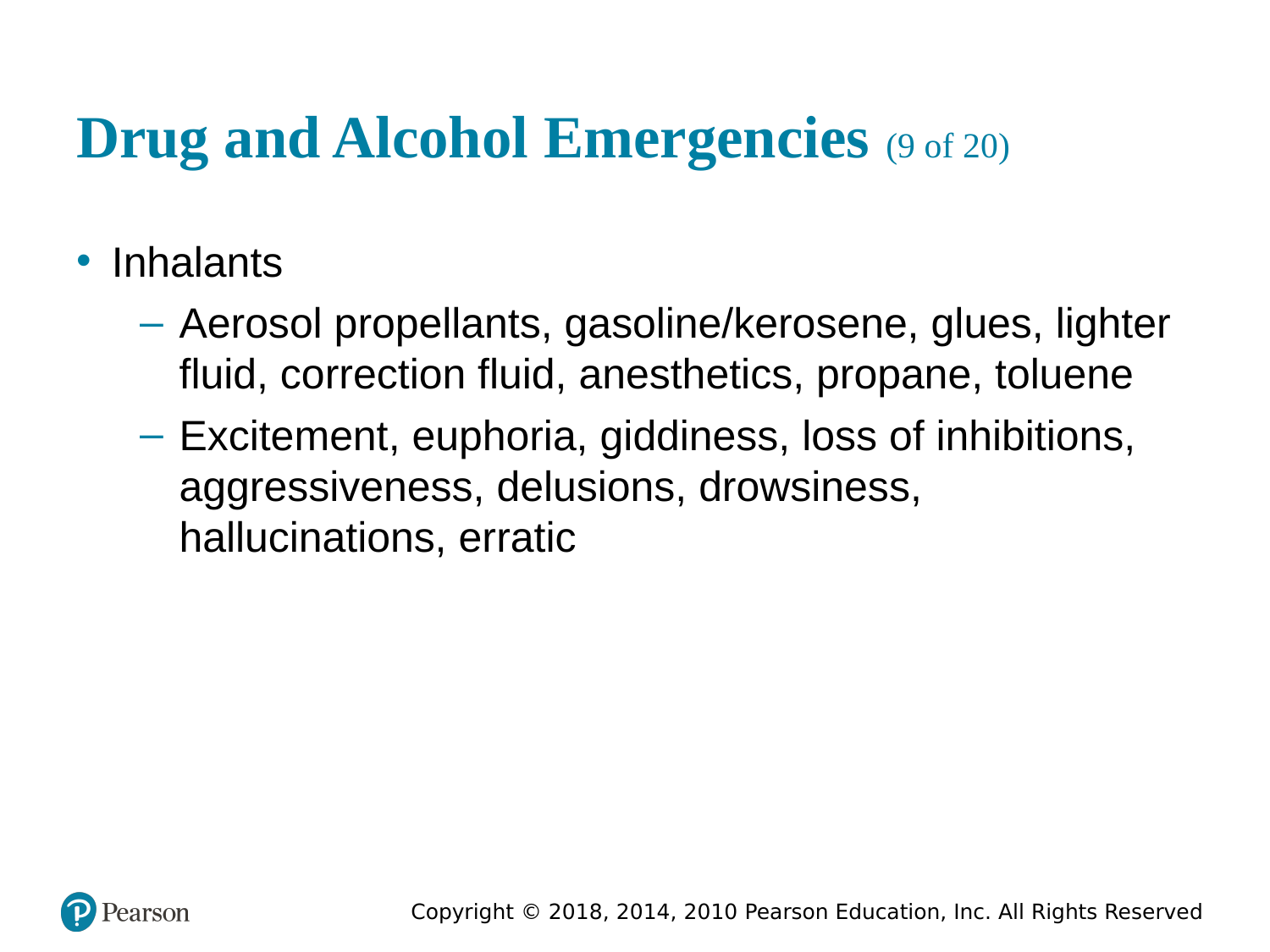

# Drug and Alcohol Emergencies (9 of 20)
Inhalants
Aerosol propellants, gasoline/kerosene, glues, lighter fluid, correction fluid, anesthetics, propane, toluene
Excitement, euphoria, giddiness, loss of inhibitions, aggressiveness, delusions, drowsiness, hallucinations, erratic